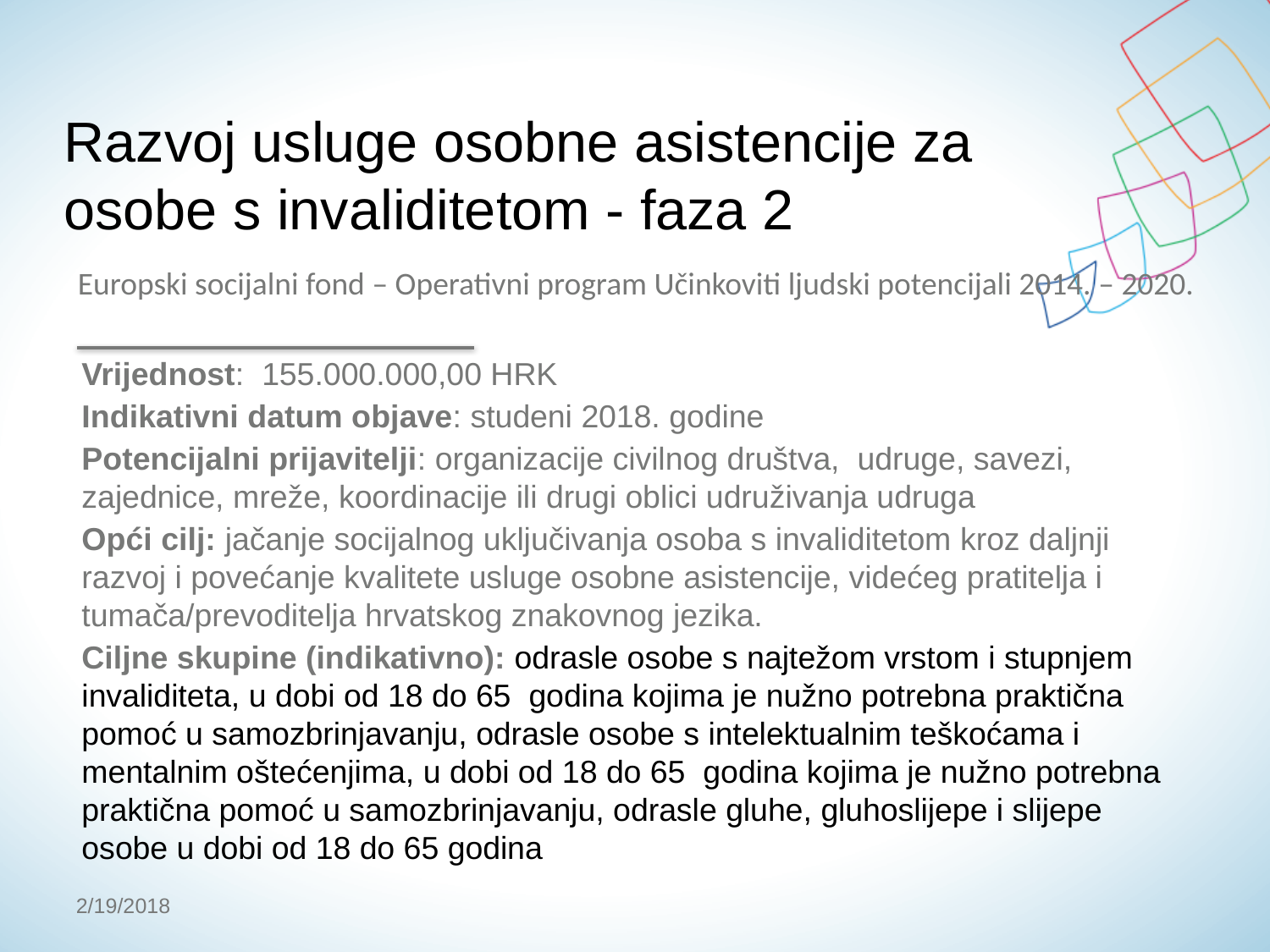

# Razvoj usluge osobne asistencije za osobe s invaliditetom - faza 2
Europski socijalni fond – Operativni program Učinkoviti ljudski potencijali 2014. – 2020.
Vrijednost:  155.000.000,00 HRK
Indikativni datum objave: studeni 2018. godine
Potencijalni prijavitelji: organizacije civilnog društva,  udruge, savezi, zajednice, mreže, koordinacije ili drugi oblici udruživanja udruga
Opći cilj: jačanje socijalnog uključivanja osoba s invaliditetom kroz daljnji razvoj i povećanje kvalitete usluge osobne asistencije, videćeg pratitelja i tumača/prevoditelja hrvatskog znakovnog jezika.
Ciljne skupine (indikativno): odrasle osobe s najtežom vrstom i stupnjem invaliditeta, u dobi od 18 do 65  godina kojima je nužno potrebna praktična pomoć u samozbrinjavanju, odrasle osobe s intelektualnim teškoćama i mentalnim oštećenjima, u dobi od 18 do 65  godina kojima je nužno potrebna praktična pomoć u samozbrinjavanju, odrasle gluhe, gluhoslijepe i slijepe osobe u dobi od 18 do 65 godina